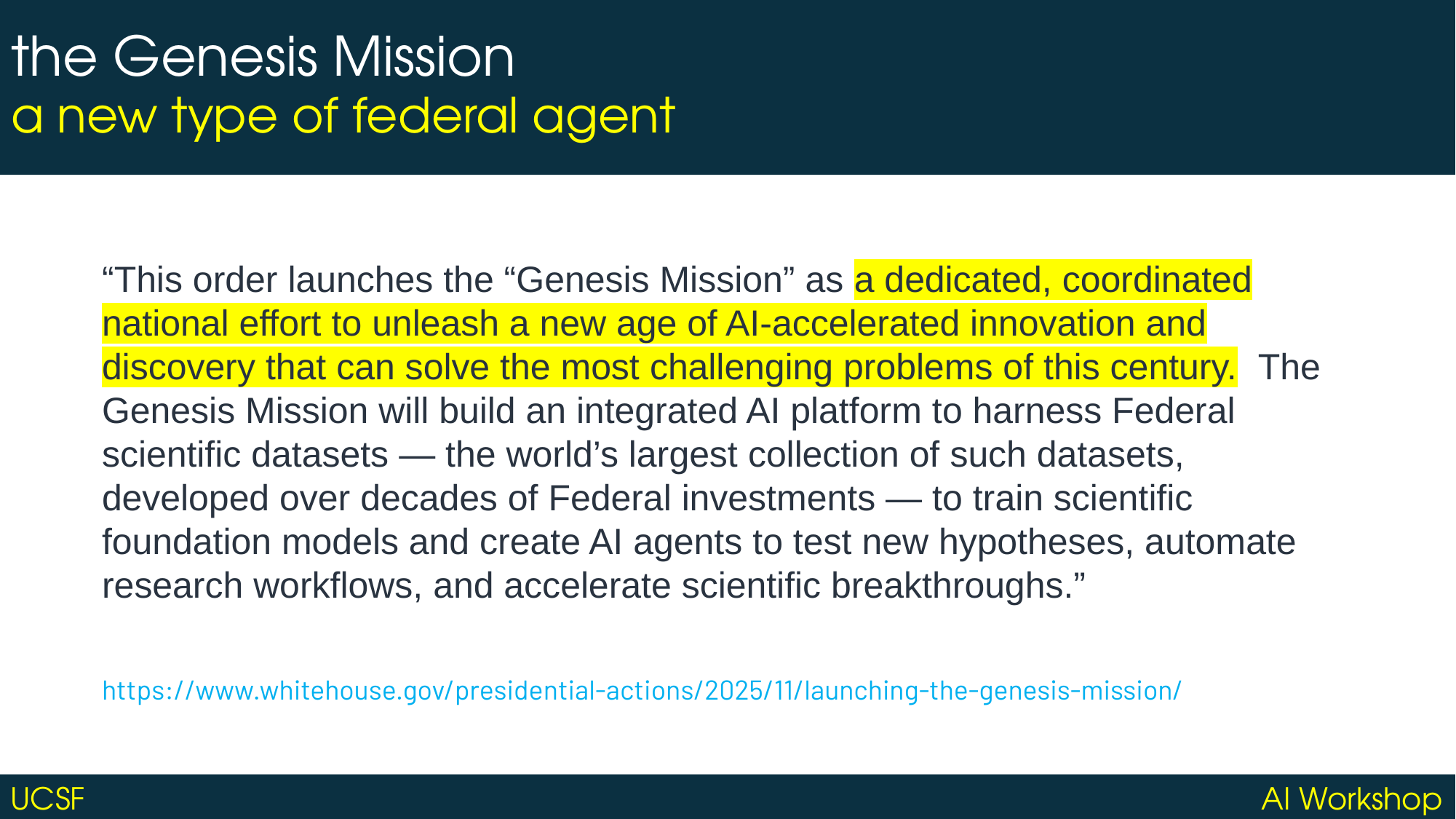

the Genesis Mission

a new type of federal agent
“This order launches the “Genesis Mission” as a dedicated, coordinated national effort to unleash a new age of AI‑accelerated innovation and discovery that can solve the most challenging problems of this century.  The Genesis Mission will build an integrated AI platform to harness Federal scientific datasets — the world’s largest collection of such datasets, developed over decades of Federal investments — to train scientific foundation models and create AI agents to test new hypotheses, automate research workflows, and accelerate scientific breakthroughs.”
https://www.whitehouse.gov/presidential-actions/2025/11/launching-the-genesis-mission/
UCSF	 					   			            		      AI Workshop